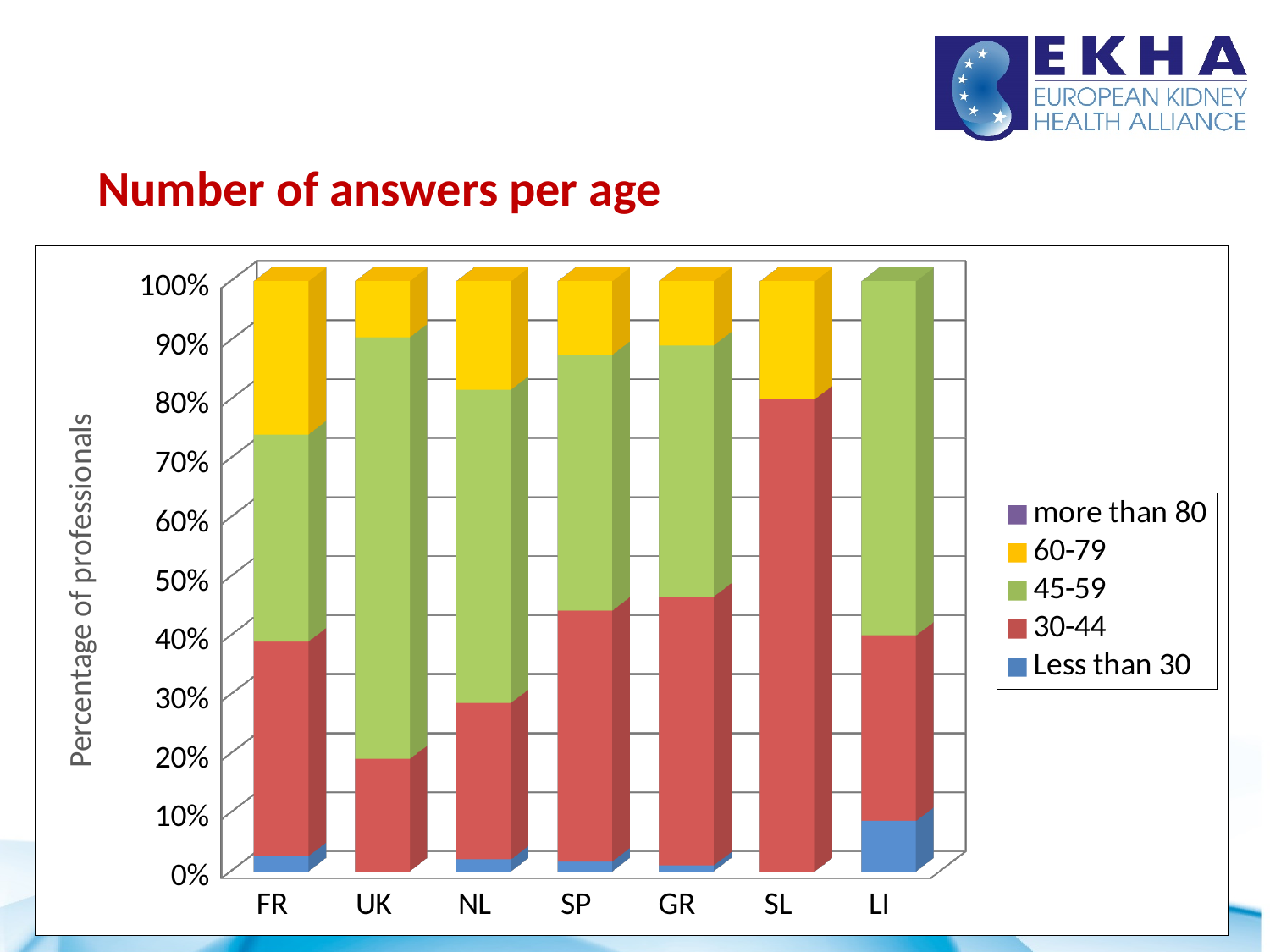

# Number of answers per age

[unsupported chart]